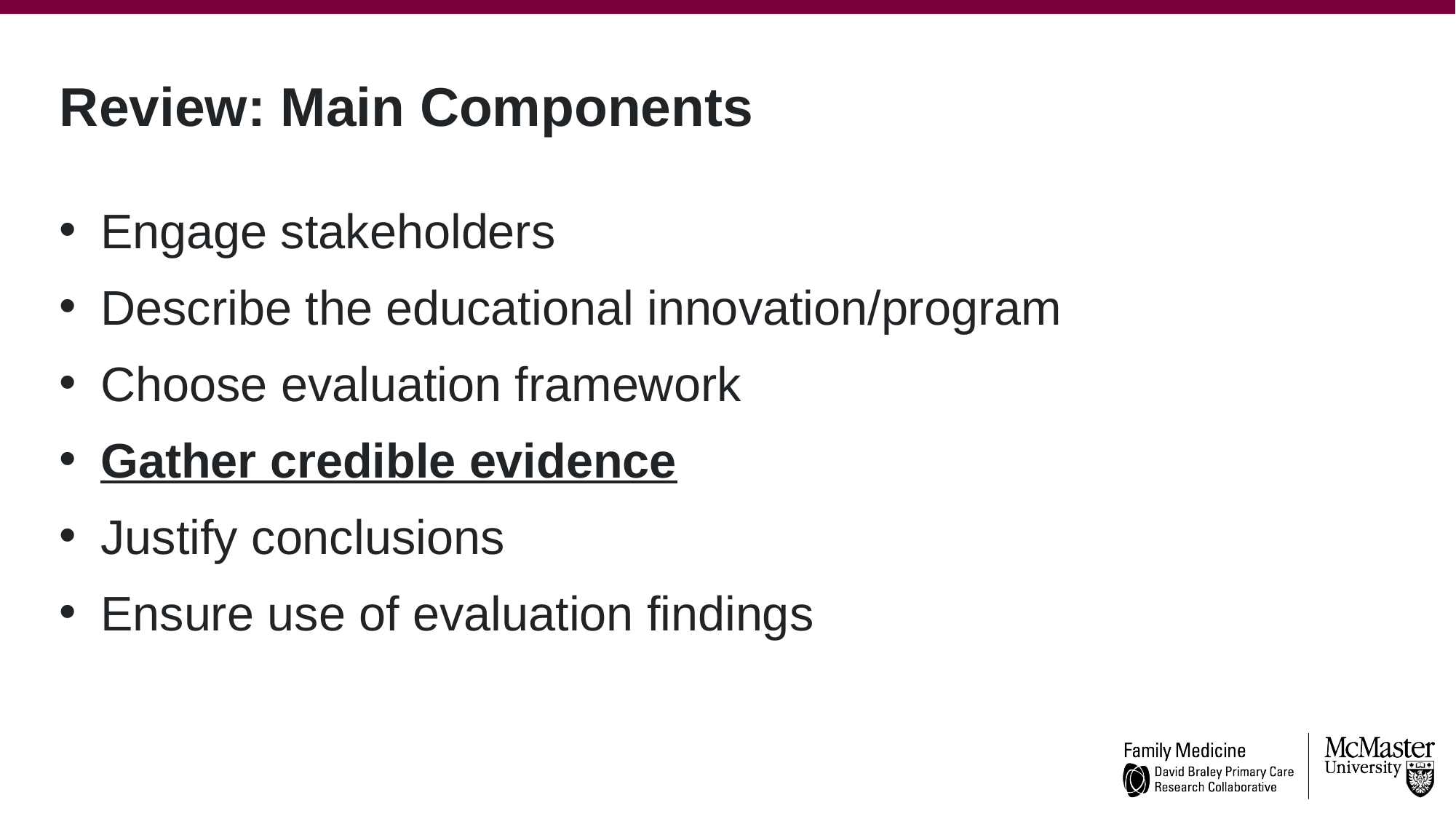

# Review: Main Components
Engage stakeholders
Describe the educational innovation/program
Choose evaluation framework
Gather credible evidence
Justify conclusions
Ensure use of evaluation findings